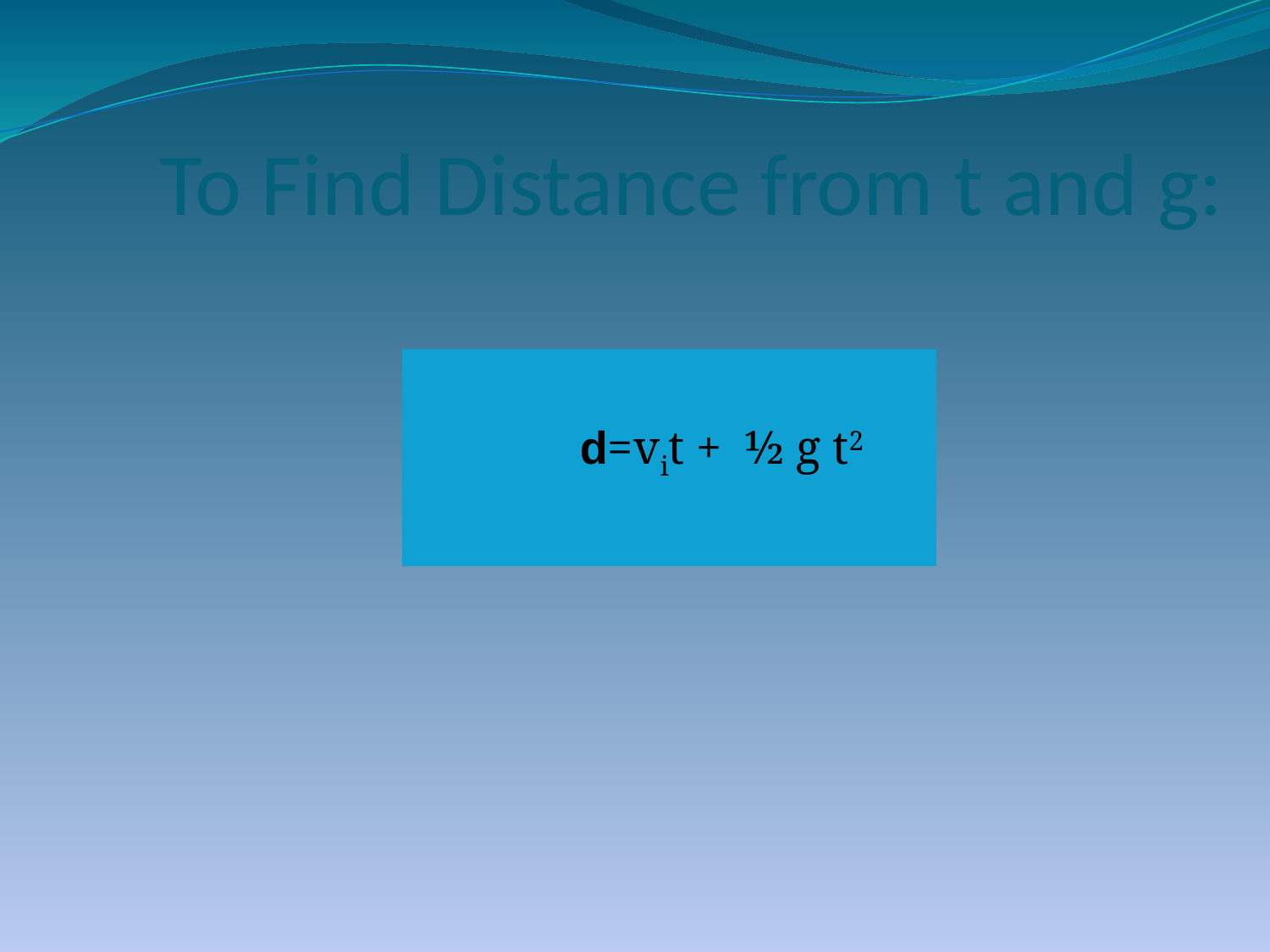

# To Find Distance from t and g:

		d=vit +  ½ g t2